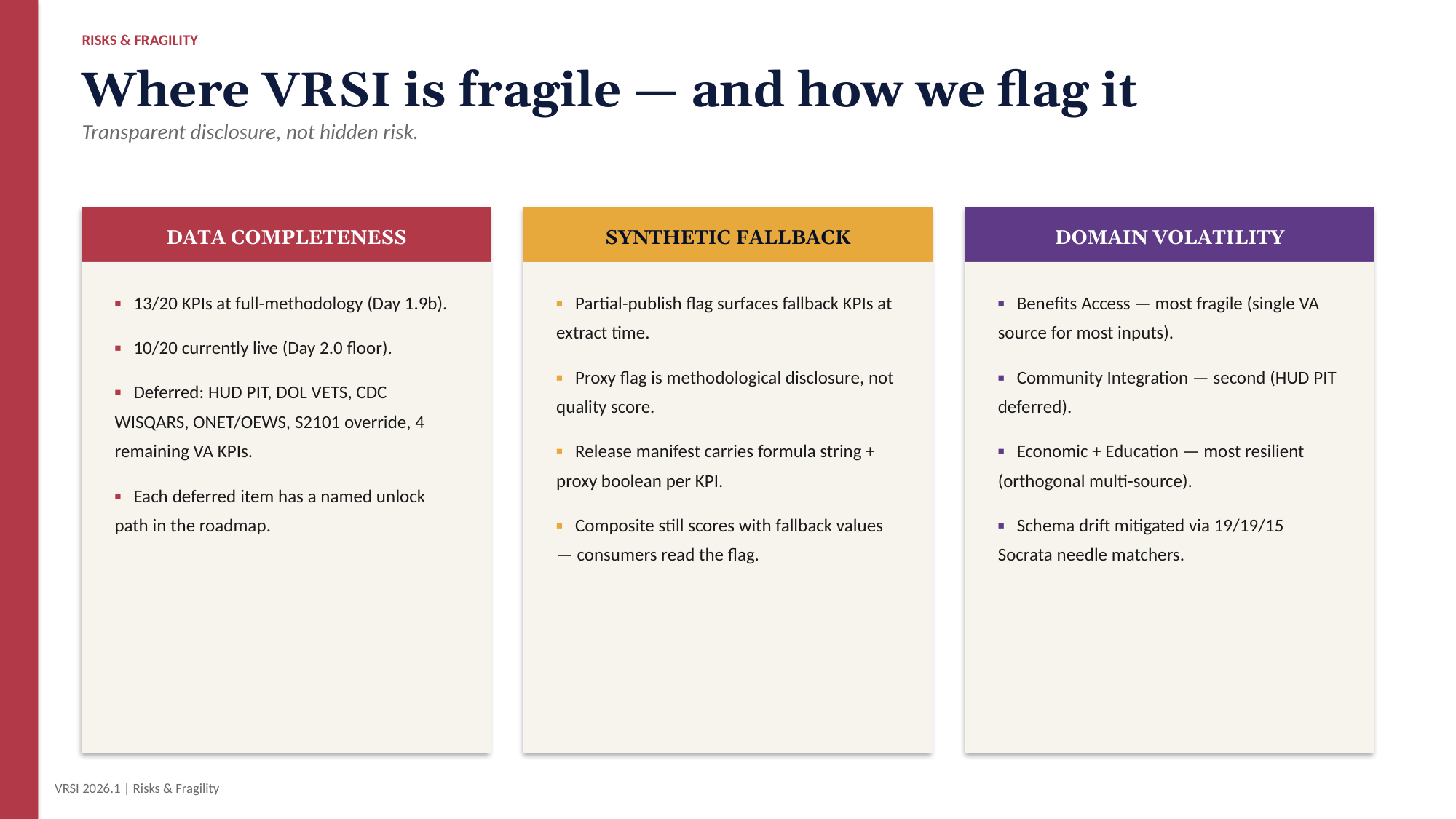

RISKS & FRAGILITY
Where VRSI is fragile — and how we flag it
Transparent disclosure, not hidden risk.

DATA COMPLETENESS

SYNTHETIC FALLBACK

DOMAIN VOLATILITY

▪   13/20 KPIs at full-methodology (Day 1.9b).
▪   10/20 currently live (Day 2.0 floor).
▪   Deferred: HUD PIT, DOL VETS, CDC WISQARS, ONET/OEWS, S2101 override, 4 remaining VA KPIs.
▪   Each deferred item has a named unlock path in the roadmap.
▪   Partial-publish flag surfaces fallback KPIs at extract time.
▪   Proxy flag is methodological disclosure, not quality score.
▪   Release manifest carries formula string + proxy boolean per KPI.
▪   Composite still scores with fallback values — consumers read the flag.
▪   Benefits Access — most fragile (single VA source for most inputs).
▪   Community Integration — second (HUD PIT deferred).
▪   Economic + Education — most resilient (orthogonal multi-source).
▪   Schema drift mitigated via 19/19/15 Socrata needle matchers.
VRSI 2026.1 | Risks & Fragility